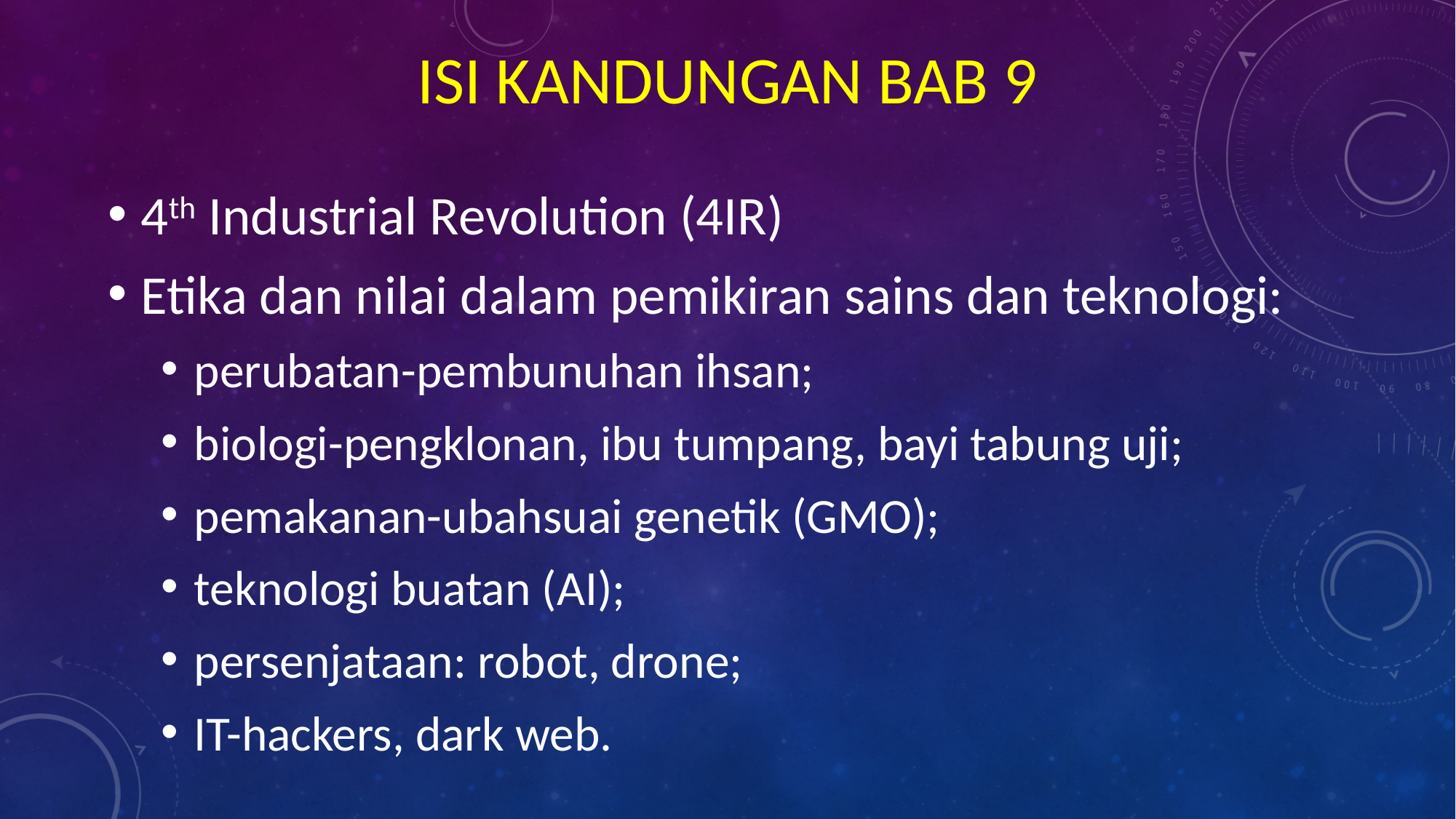

# Isi Kandungan BAB 9
4th Industrial Revolution (4IR)
Etika dan nilai dalam pemikiran sains dan teknologi:
perubatan-pembunuhan ihsan;
biologi-pengklonan, ibu tumpang, bayi tabung uji;
pemakanan-ubahsuai genetik (GMO);
teknologi buatan (AI);
persenjataan: robot, drone;
IT-hackers, dark web.